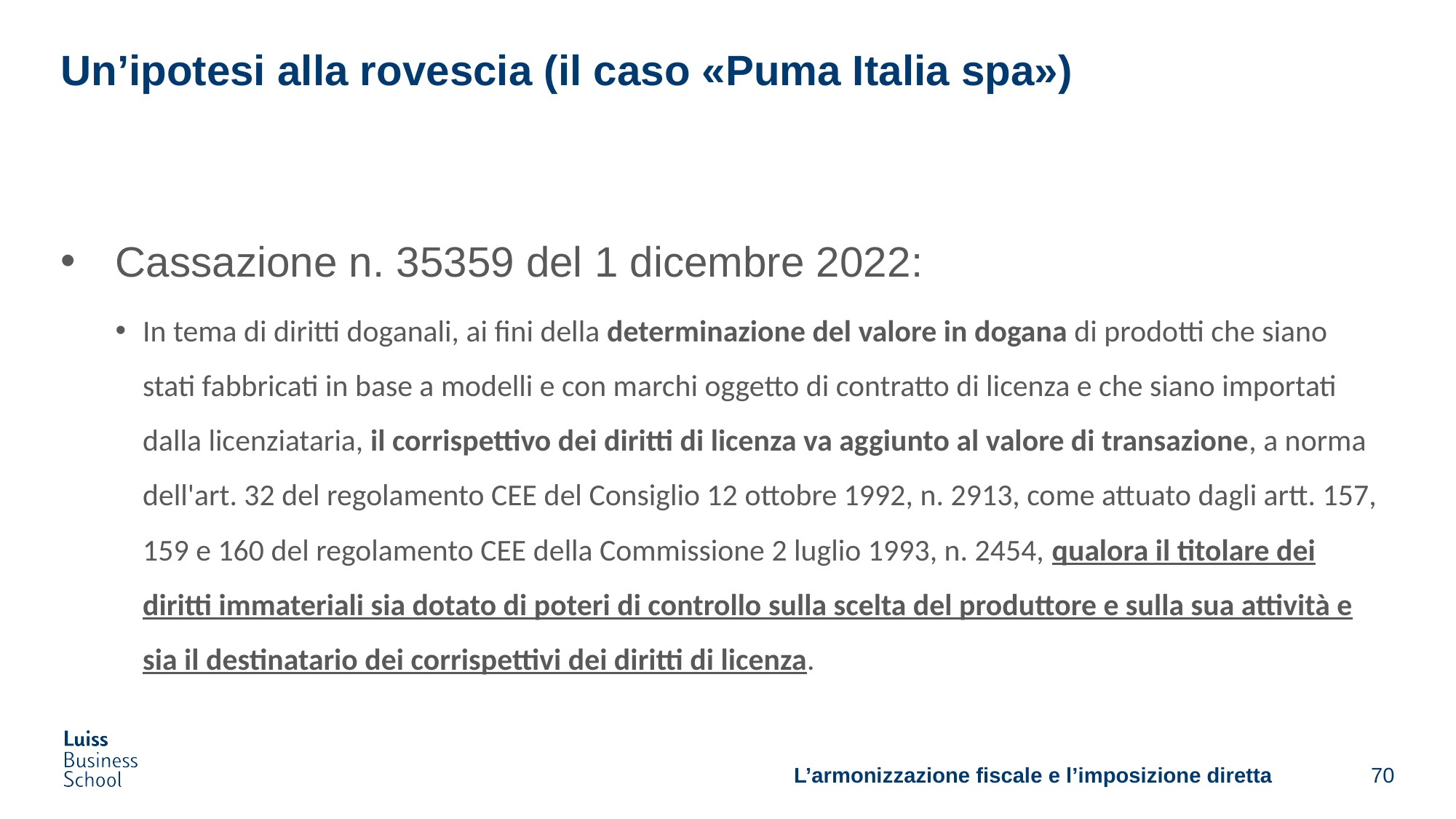

# Un’ipotesi alla rovescia (il caso «Puma Italia spa»)
Cassazione n. 35359 del 1 dicembre 2022:
In tema di diritti doganali, ai fini della determinazione del valore in dogana di prodotti che siano stati fabbricati in base a modelli e con marchi oggetto di contratto di licenza e che siano importati dalla licenziataria, il corrispettivo dei diritti di licenza va aggiunto al valore di transazione, a norma dell'art. 32 del regolamento CEE del Consiglio 12 ottobre 1992, n. 2913, come attuato dagli artt. 157, 159 e 160 del regolamento CEE della Commissione 2 luglio 1993, n. 2454, qualora il titolare dei diritti immateriali sia dotato di poteri di controllo sulla scelta del produttore e sulla sua attività e sia il destinatario dei corrispettivi dei diritti di licenza.
L’armonizzazione fiscale e l’imposizione diretta
70